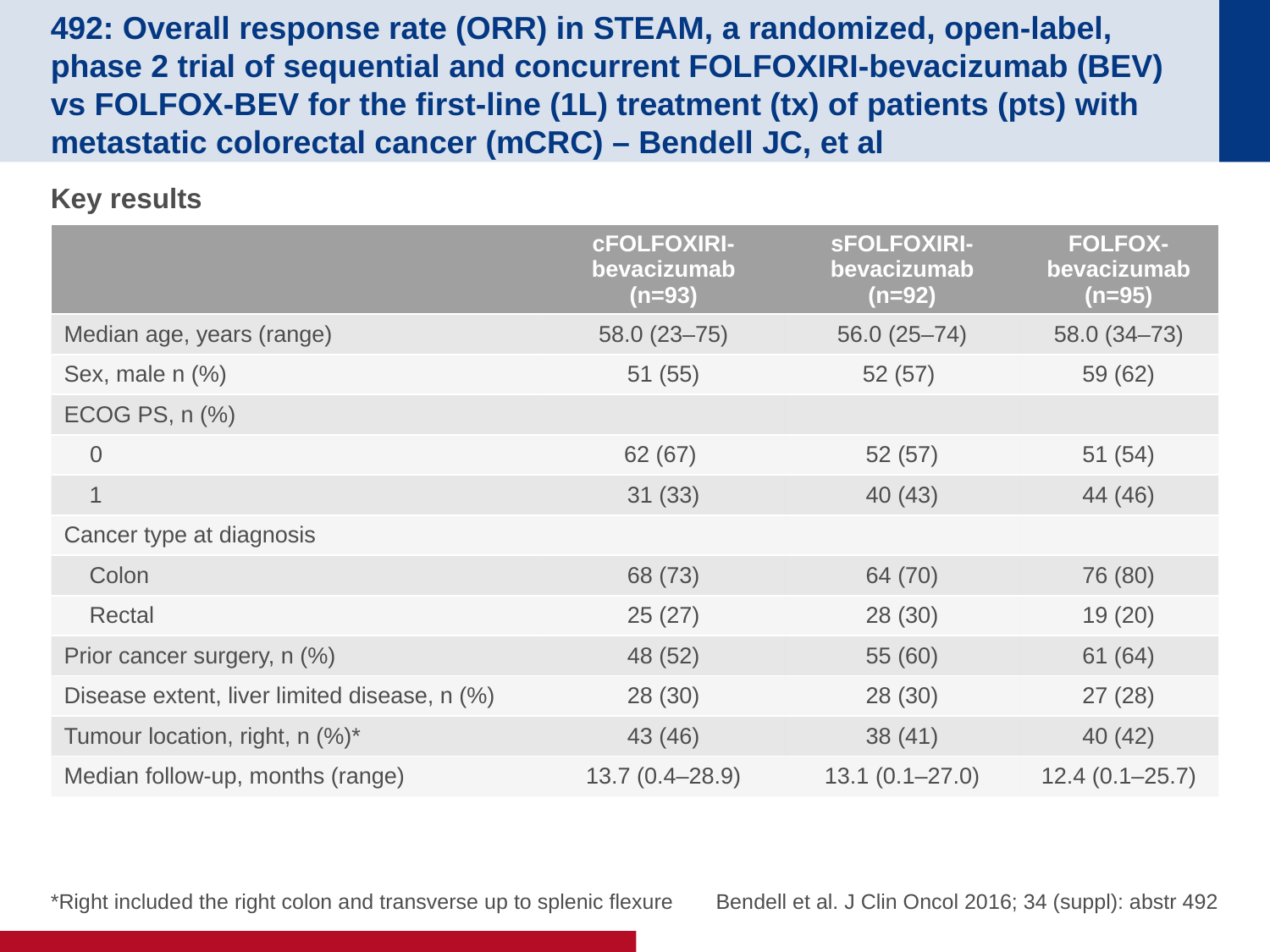

# 492: Overall response rate (ORR) in STEAM, a randomized, open-label, phase 2 trial of sequential and concurrent FOLFOXIRI-bevacizumab (BEV) vs FOLFOX-BEV for the first-line (1L) treatment (tx) of patients (pts) with metastatic colorectal cancer (mCRC) – Bendell JC, et al
Key results
|  | cFOLFOXIRI-bevacizumab (n=93) | sFOLFOXIRI-bevacizumab (n=92) | FOLFOX-bevacizumab (n=95) |
| --- | --- | --- | --- |
| Median age, years (range) | 58.0 (23–75) | 56.0 (25–74) | 58.0 (34–73) |
| Sex, male n (%) | 51 (55) | 52 (57) | 59 (62) |
| ECOG PS, n (%) |  |  |  |
| 0 | 62 (67) | 52 (57) | 51 (54) |
| 1 | 31 (33) | 40 (43) | 44 (46) |
| Cancer type at diagnosis |  |  |  |
| Colon | 68 (73) | 64 (70) | 76 (80) |
| Rectal | 25 (27) | 28 (30) | 19 (20) |
| Prior cancer surgery, n (%) | 48 (52) | 55 (60) | 61 (64) |
| Disease extent, liver limited disease, n (%) | 28 (30) | 28 (30) | 27 (28) |
| Tumour location, right, n (%)\* | 43 (46) | 38 (41) | 40 (42) |
| Median follow-up, months (range) | 13.7 (0.4–28.9) | 13.1 (0.1–27.0) | 12.4 (0.1–25.7) |
*Right included the right colon and transverse up to splenic flexure
Bendell et al. J Clin Oncol 2016; 34 (suppl): abstr 492